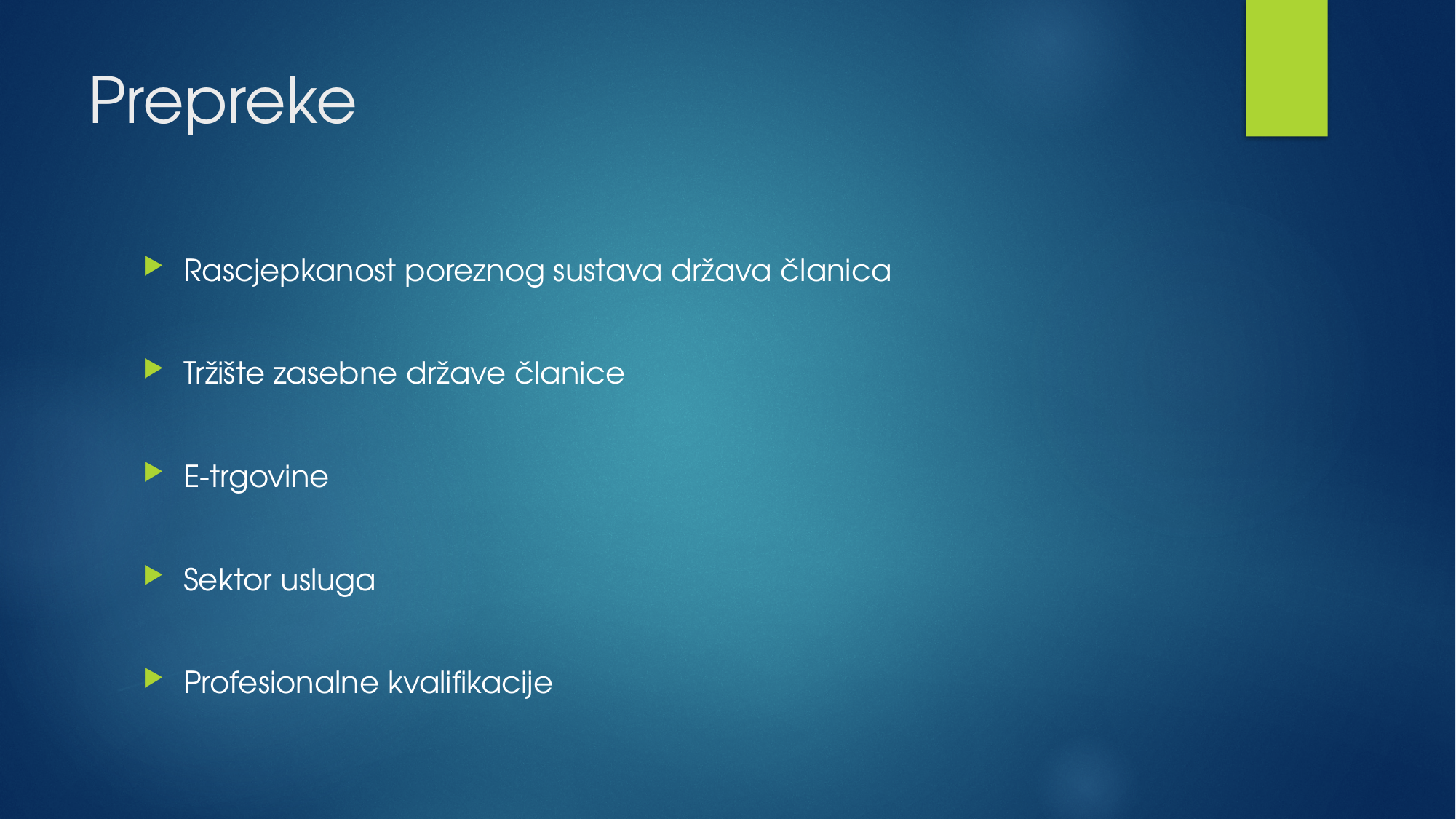

# Prepreke
Rascjepkanost poreznog sustava država članica

Tržište zasebne države članice

E-trgovine

Sektor usluga

Profesionalne kvalifikacije